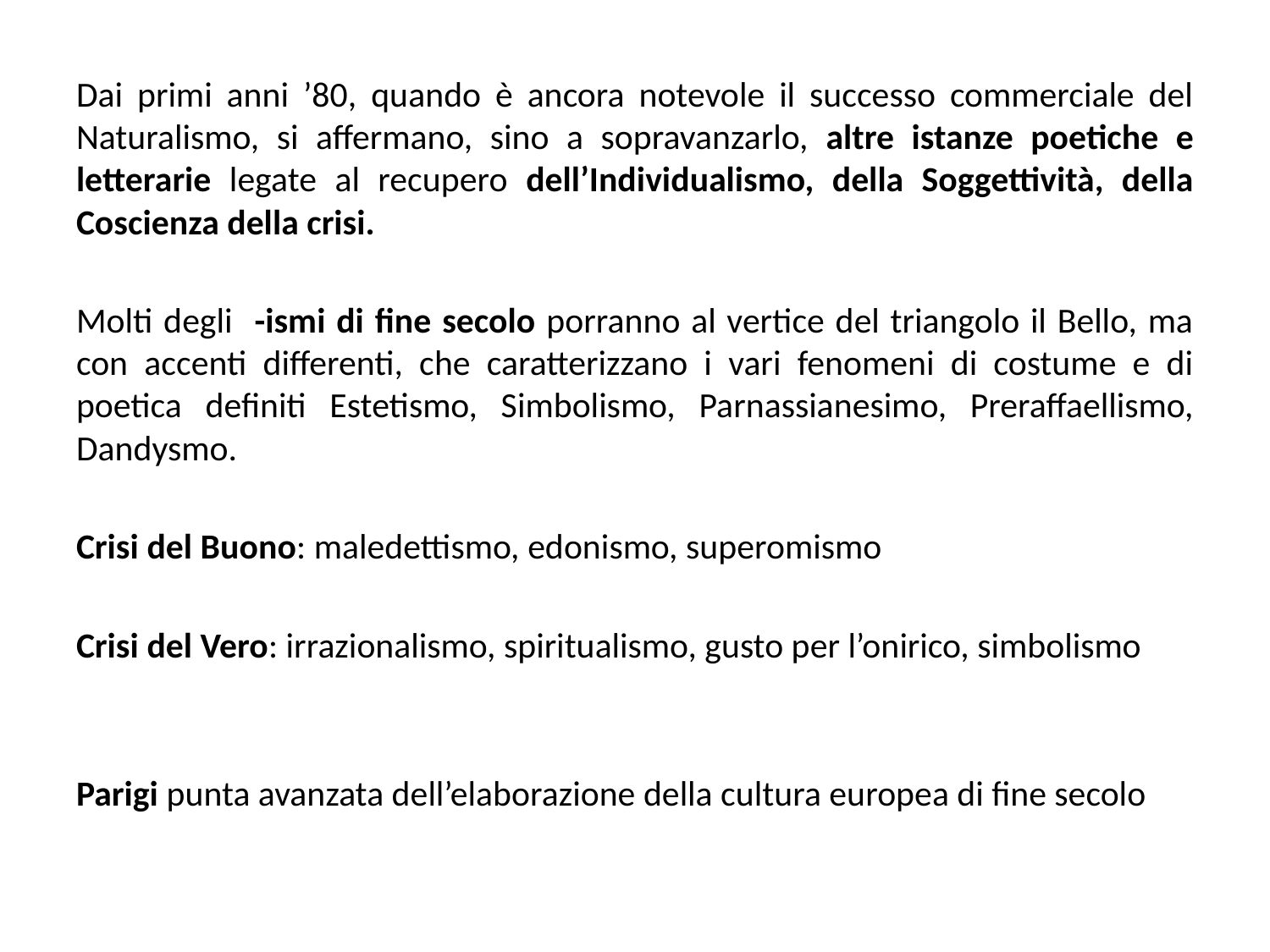

Dai primi anni ’80, quando è ancora notevole il successo commerciale del Naturalismo, si affermano, sino a sopravanzarlo, altre istanze poetiche e letterarie legate al recupero dell’Individualismo, della Soggettività, della Coscienza della crisi.

Molti degli  -ismi di fine secolo porranno al vertice del triangolo il Bello, ma con accenti differenti, che caratterizzano i vari fenomeni di costume e di poetica definiti Estetismo, Simbolismo, Parnassianesimo, Preraffaellismo, Dandysmo.

Crisi del Buono: maledettismo, edonismo, superomismo

Crisi del Vero: irrazionalismo, spiritualismo, gusto per l’onirico, simbolismo

Parigi punta avanzata dell’elaborazione della cultura europea di fine secolo